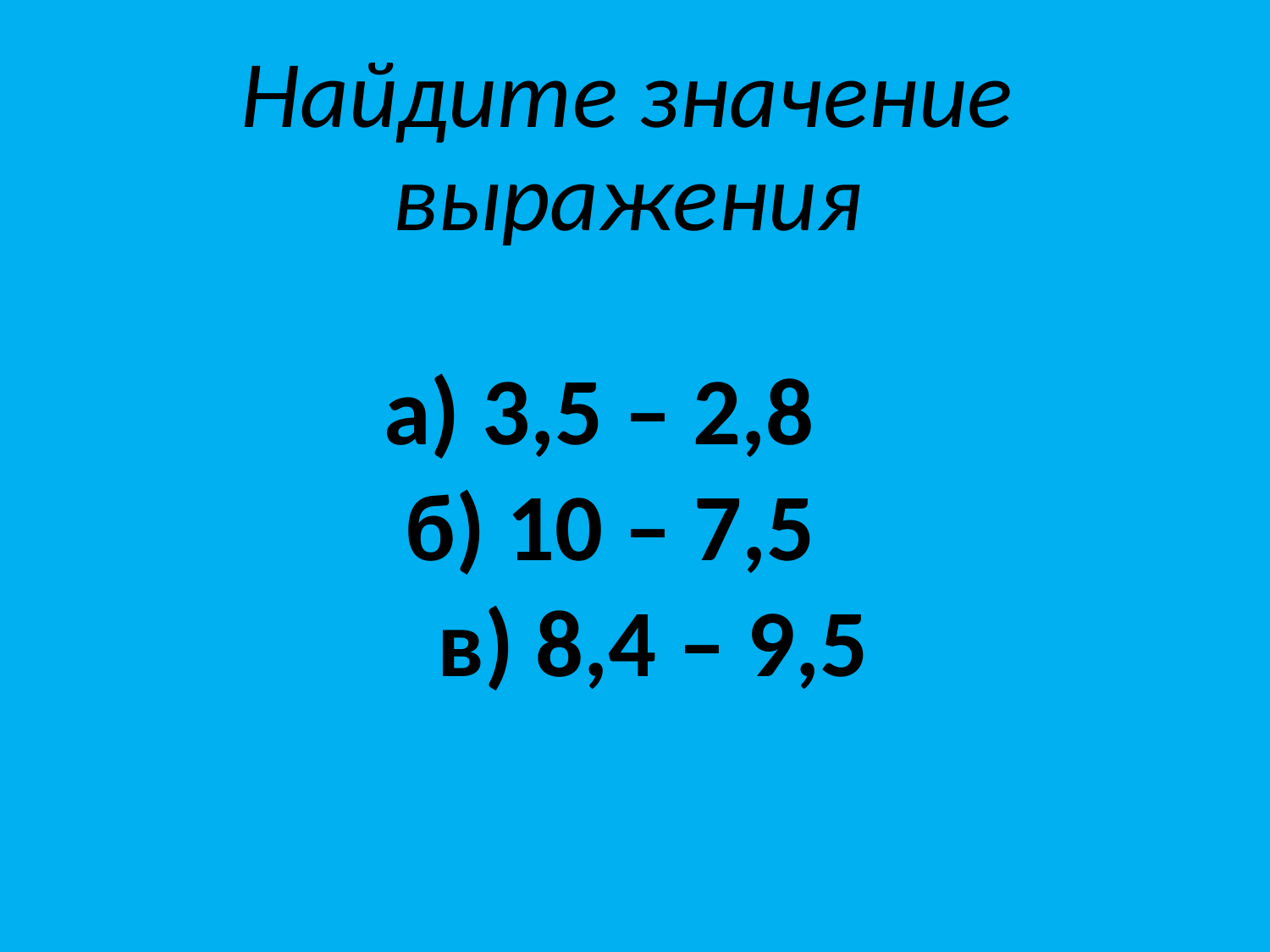

# Найдите значение выражения
а) 3,5 – 2,8
б) 10 – 7,5
 в) 8,4 – 9,5